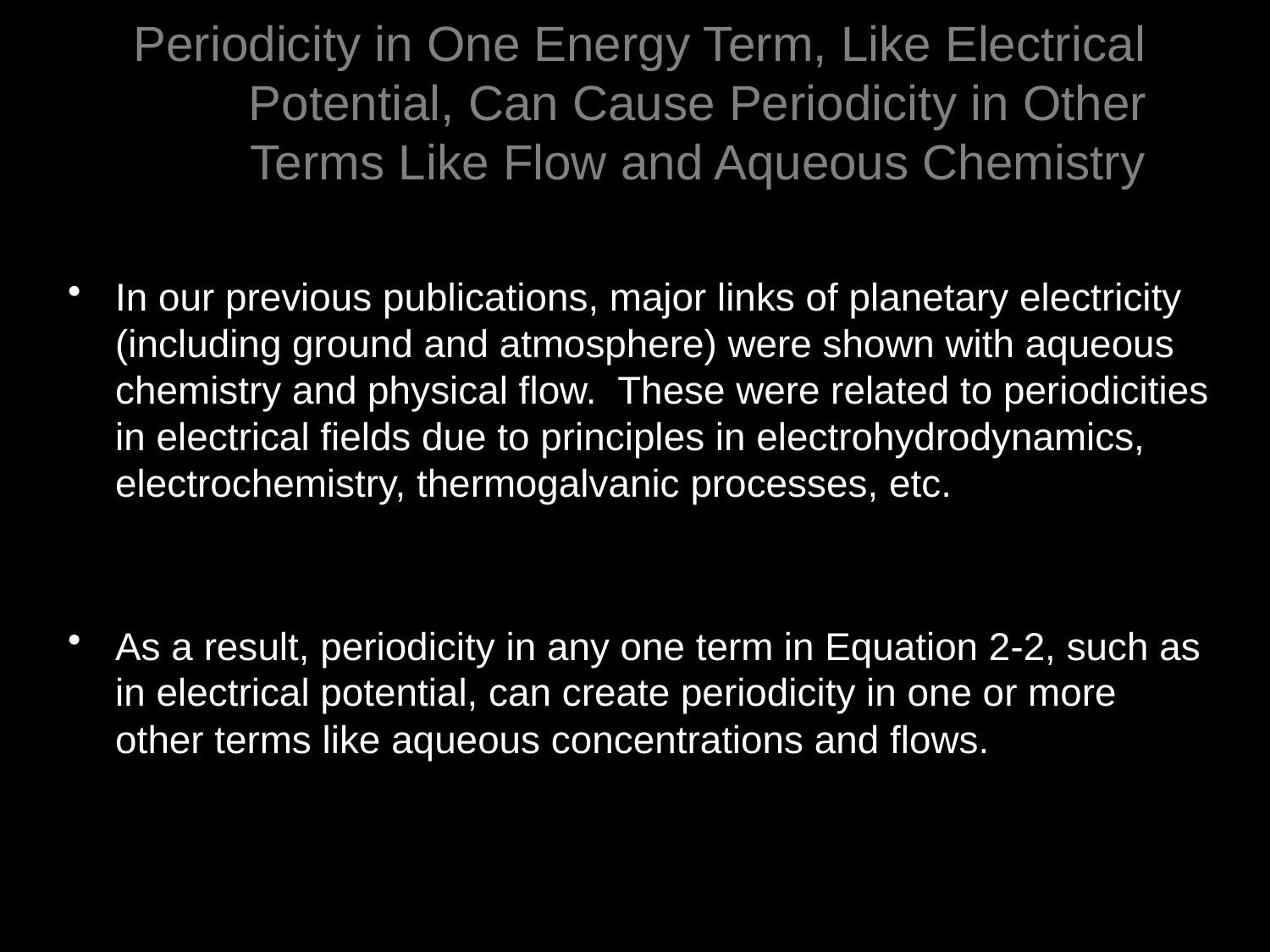

# Periodicity in One Energy Term, Like Electrical Potential, Can Cause Periodicity in Other Terms Like Flow and Aqueous Chemistry
In our previous publications, major links of planetary electricity (including ground and atmosphere) were shown with aqueous chemistry and physical flow.  These were related to periodicities in electrical fields due to principles in electrohydrodynamics, electrochemistry, thermogalvanic processes, etc.

As a result, periodicity in any one term in Equation 2-2, such as in electrical potential, can create periodicity in one or more other terms like aqueous concentrations and flows.